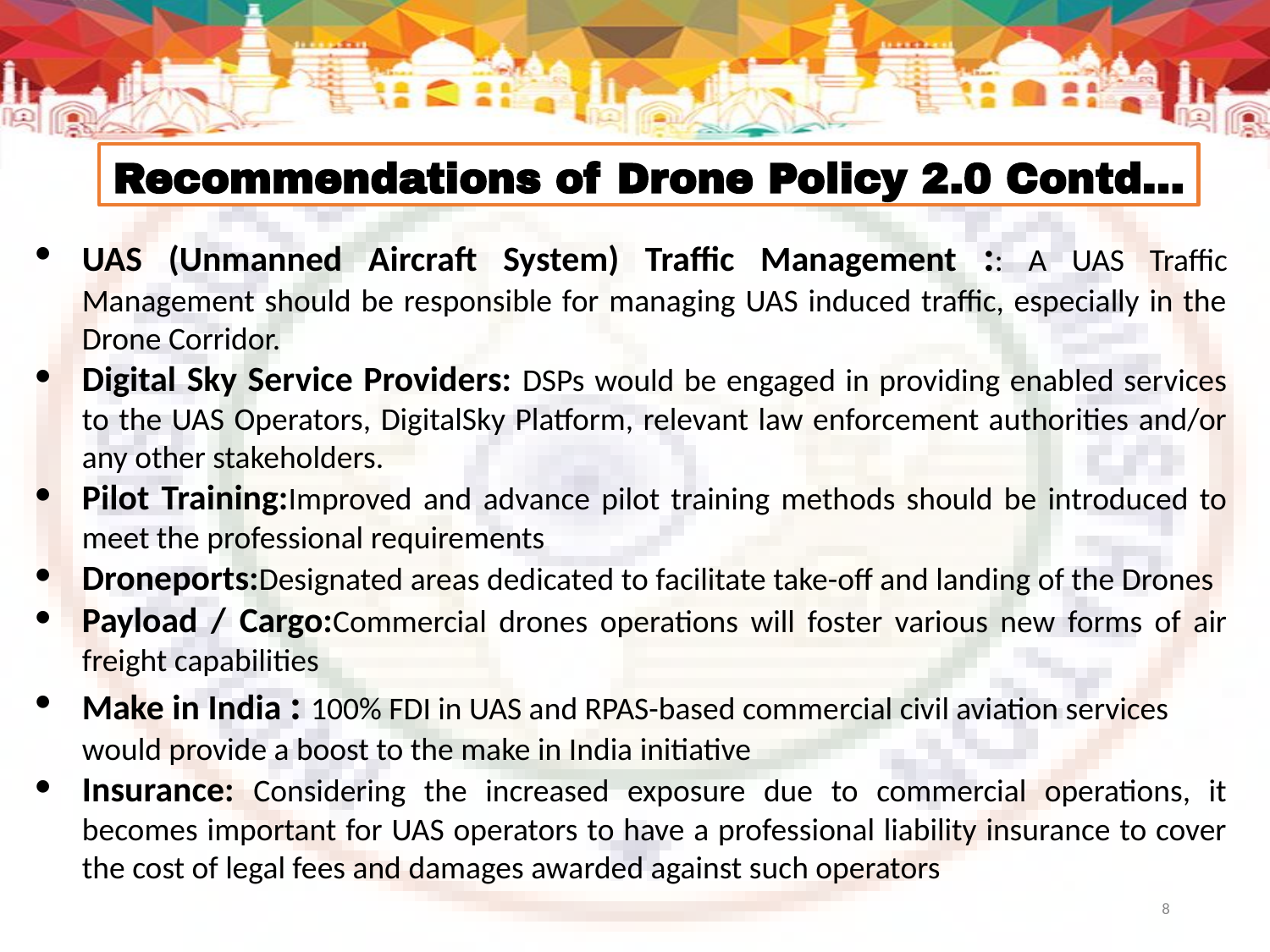

Recommendations of Drone Policy 2.0 Contd…
UAS (Unmanned Aircraft System) Traffic Management :: A UAS Traffic Management should be responsible for managing UAS induced traffic, especially in the Drone Corridor.
Digital Sky Service Providers: DSPs would be engaged in providing enabled services to the UAS Operators, DigitalSky Platform, relevant law enforcement authorities and/or any other stakeholders.
Pilot Training:Improved and advance pilot training methods should be introduced to meet the professional requirements
Droneports:Designated areas dedicated to facilitate take-off and landing of the Drones
Payload / Cargo:Commercial drones operations will foster various new forms of air freight capabilities
Make in India : 100% FDI in UAS and RPAS-based commercial civil aviation services would provide a boost to the make in India initiative
Insurance: Considering the increased exposure due to commercial operations, it becomes important for UAS operators to have a professional liability insurance to cover the cost of legal fees and damages awarded against such operators
8